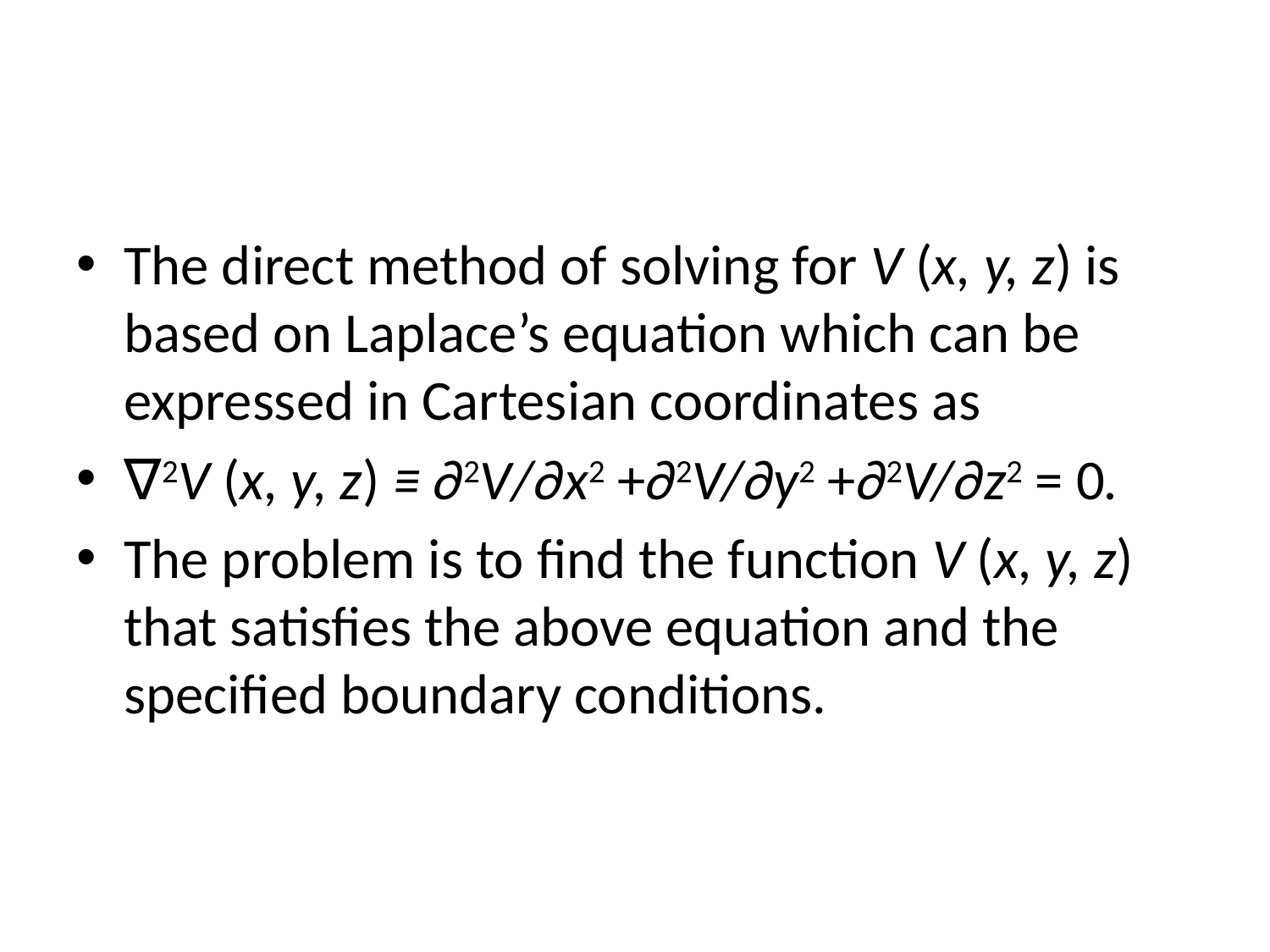

#
The direct method of solving for V (x, y, z) is based on Laplace’s equation which can be expressed in Cartesian coordinates as
∇2V (x, y, z) ≡ ∂2V/∂x2 +∂2V/∂y2 +∂2V/∂z2 = 0.
The problem is to find the function V (x, y, z) that satisfies the above equation and the specified boundary conditions.